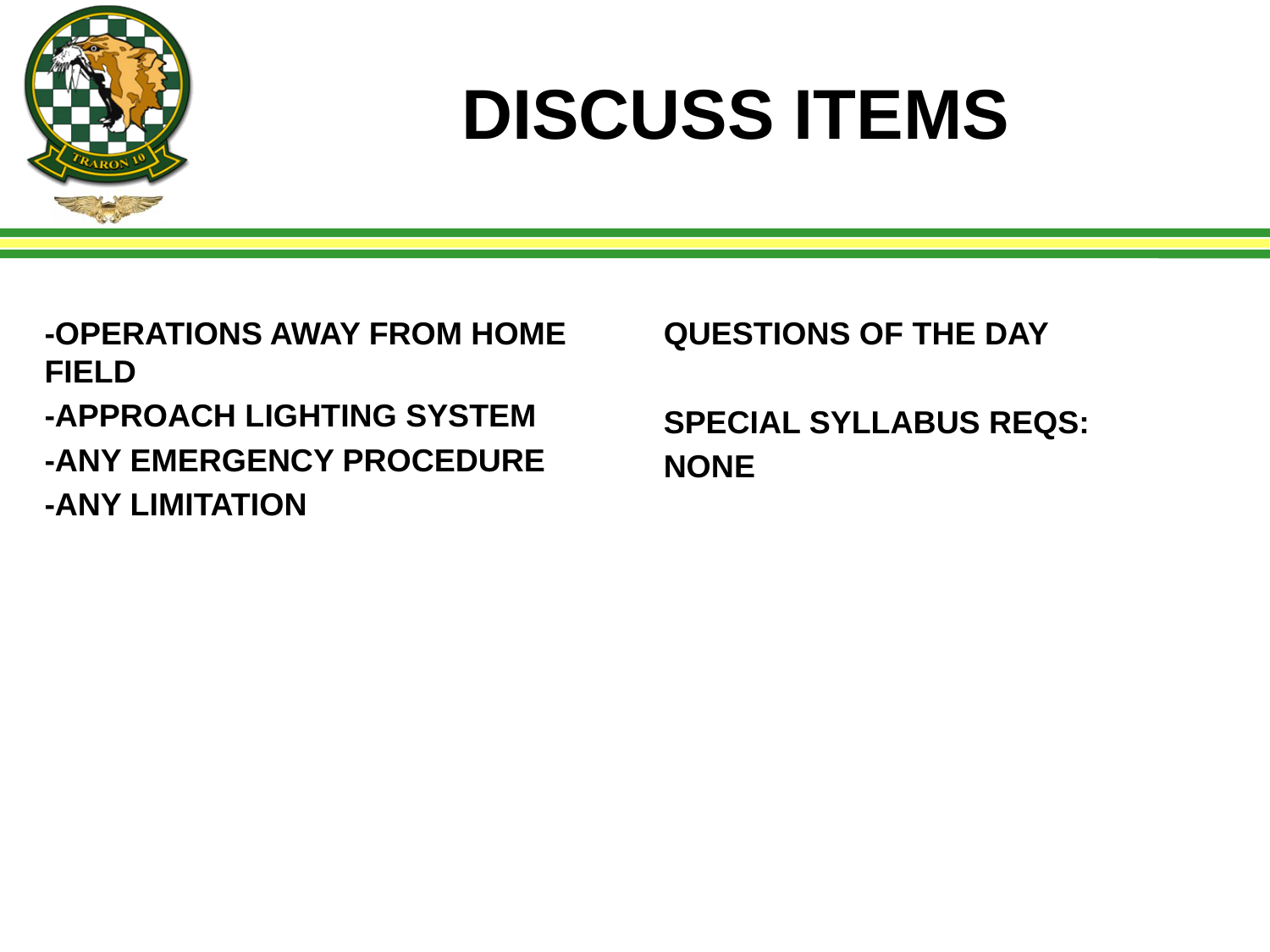

# DISCUSS ITEMS
-OPERATIONS AWAY FROM HOME FIELD
-APPROACH LIGHTING SYSTEM
-ANY EMERGENCY PROCEDURE
-ANY LIMITATION
QUESTIONS OF THE DAY

SPECIAL SYLLABUS REQS:
NONE